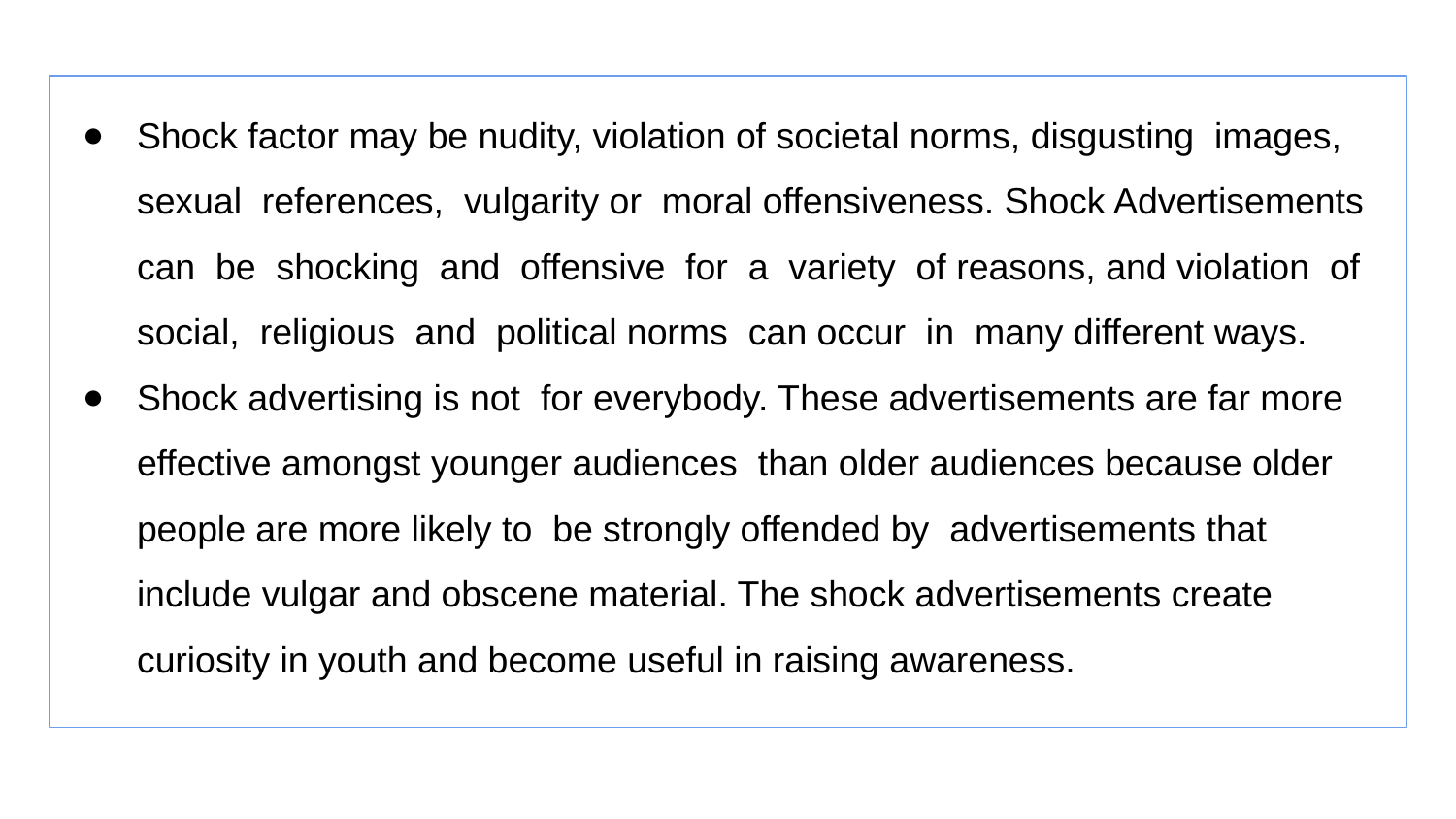

Shock factor may be nudity, violation of societal norms, disgusting  images, sexual  references,  vulgarity or  moral offensiveness. Shock Advertisements  can  be  shocking  and  offensive  for  a  variety  of reasons, and violation  of social,  religious  and  political norms  can occur  in  many different ways.
Shock advertising is not  for everybody. These advertisements are far more effective amongst younger audiences  than older audiences because older people are more likely to  be strongly offended by  advertisements that include vulgar and obscene material. The shock advertisements create curiosity in youth and become useful in raising awareness.